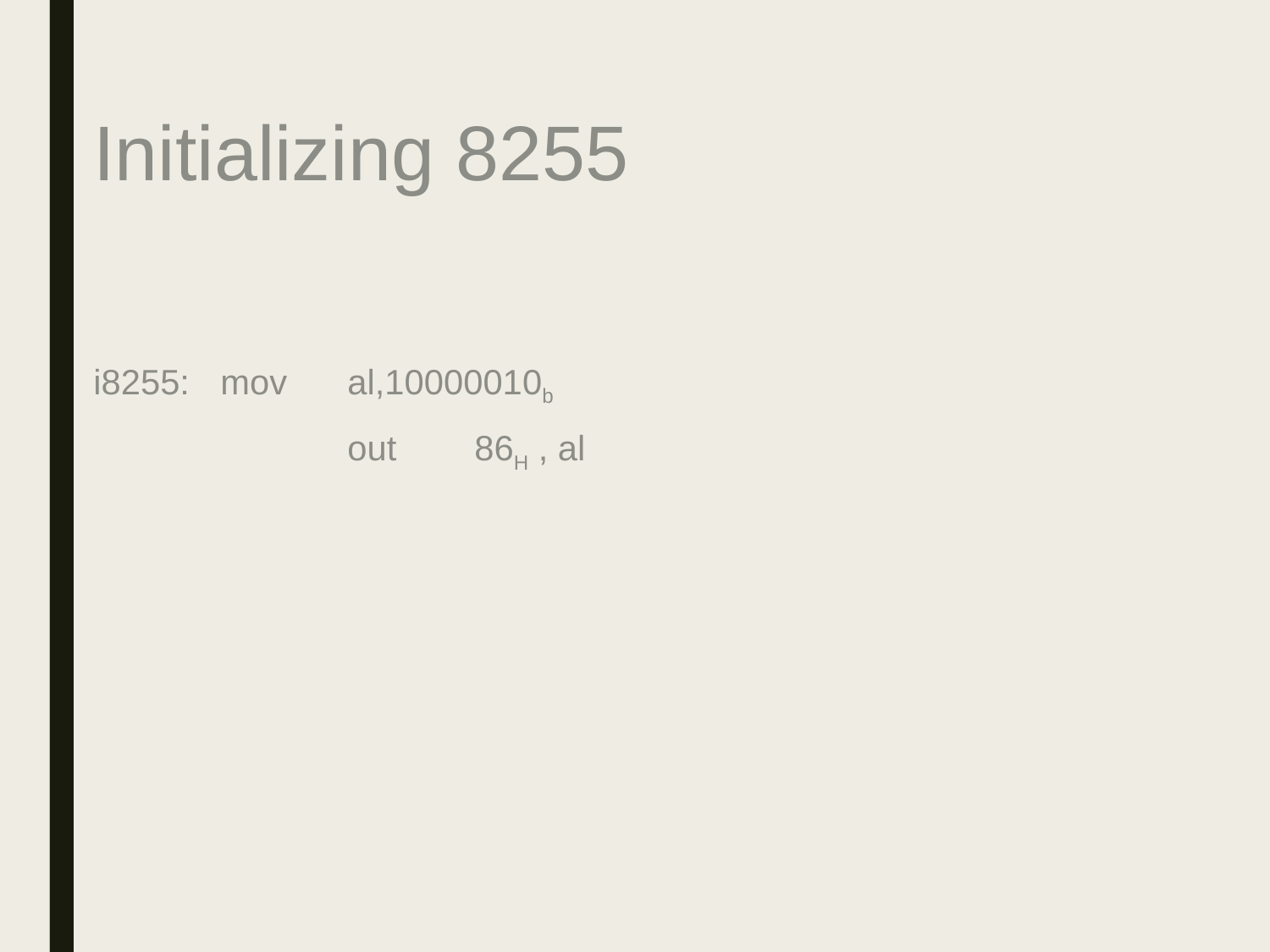

# Initializing 8255
i8255:	mov	al,10000010b
		out	86H , al